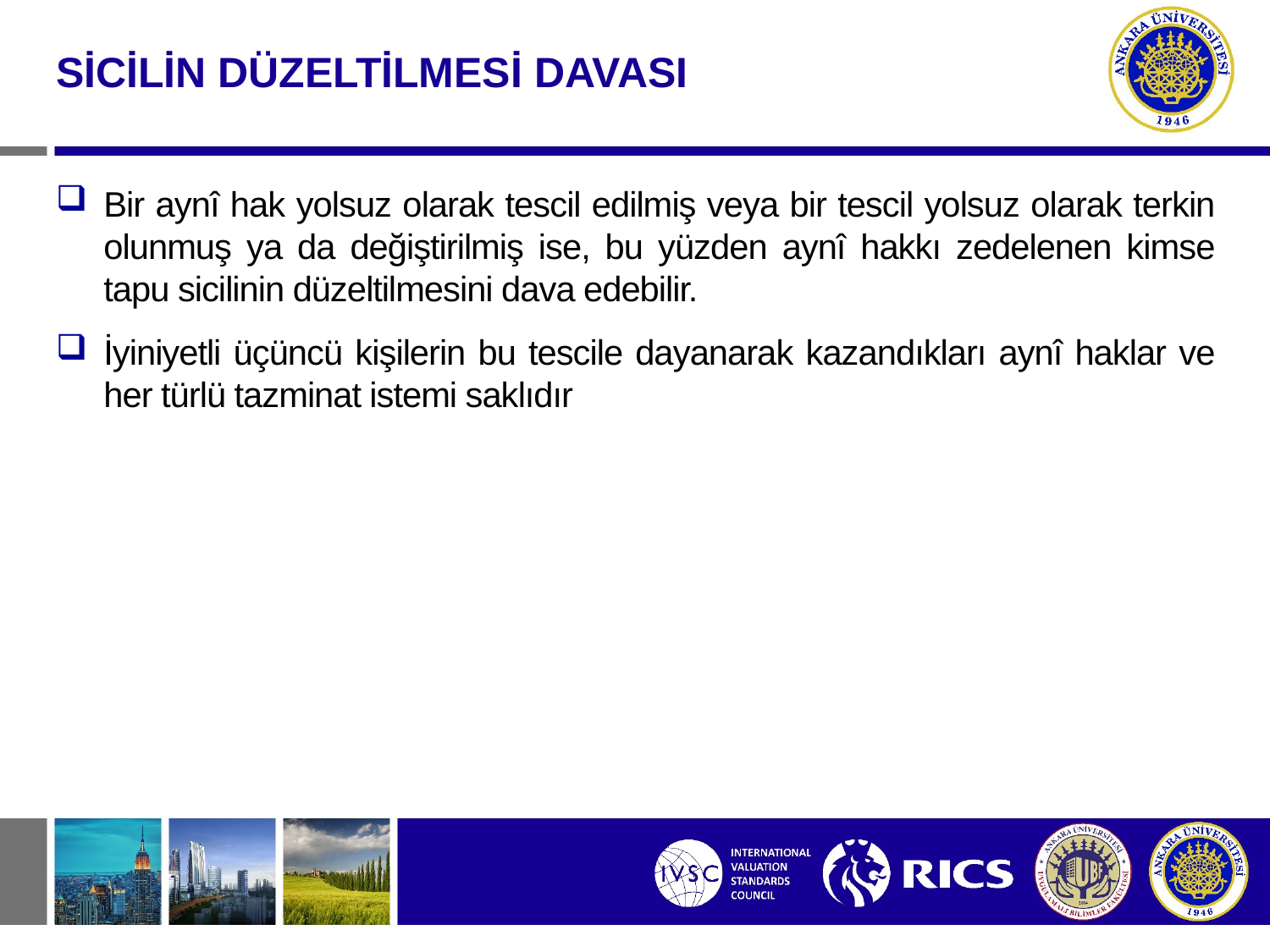

SİCİLİN DÜZELTİLMESİ DAVASI

Bir aynî hak yolsuz olarak tescil edilmiş veya bir tescil yolsuz olarak terkin olunmuş ya da değiştirilmiş ise, bu yüzden aynî hakkı zedelenen kimse tapu sicilinin düzeltilmesini dava edebilir.
İyiniyetli üçüncü kişilerin bu tescile dayanarak kazandıkları aynî haklar ve her türlü tazminat istemi saklıdır